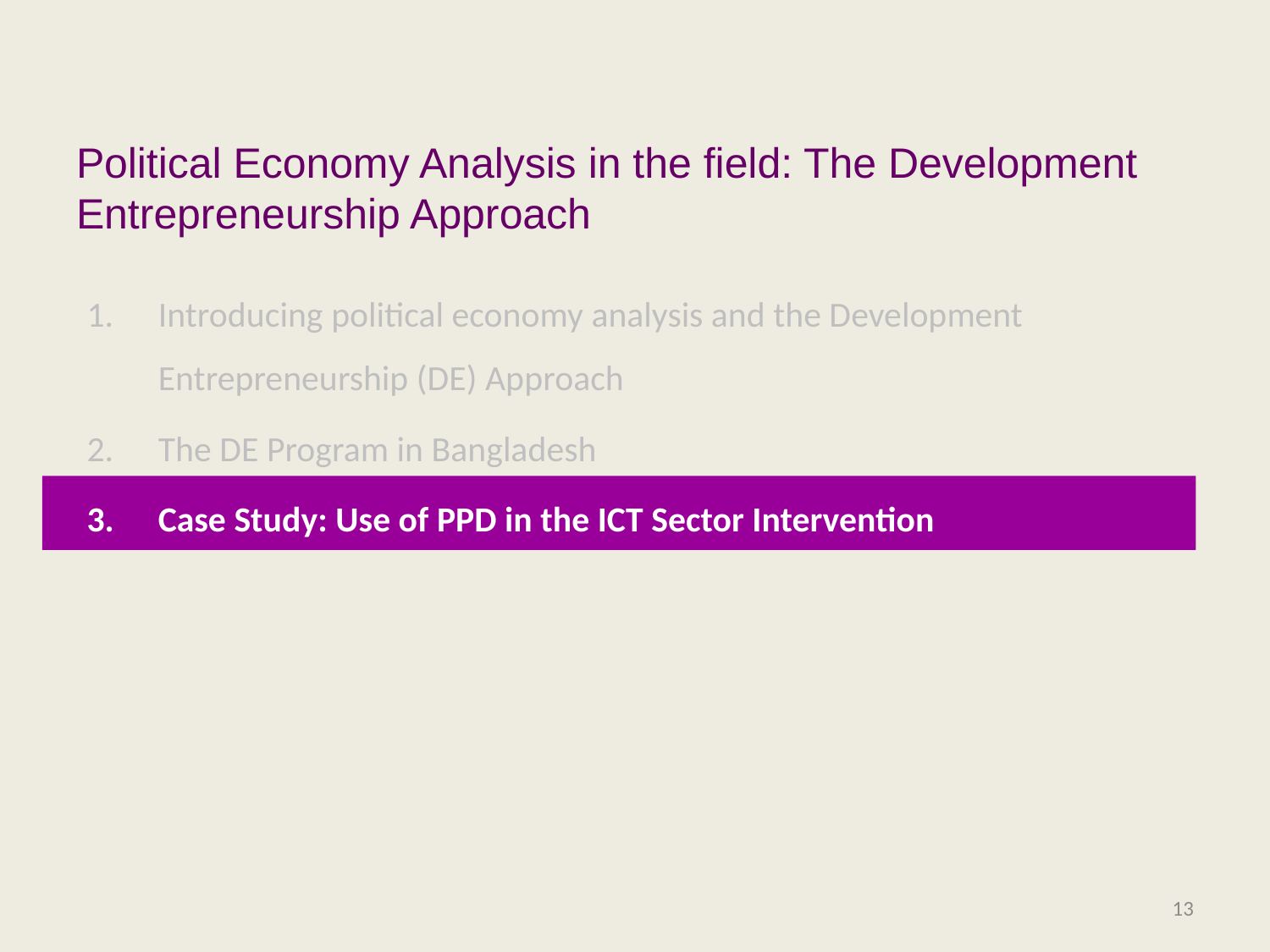

#
Political Economy Analysis in the field: The Development Entrepreneurship Approach
Introducing political economy analysis and the Development Entrepreneurship (DE) Approach
The DE Program in Bangladesh
Case Study: Use of PPD in the ICT Sector Intervention

13